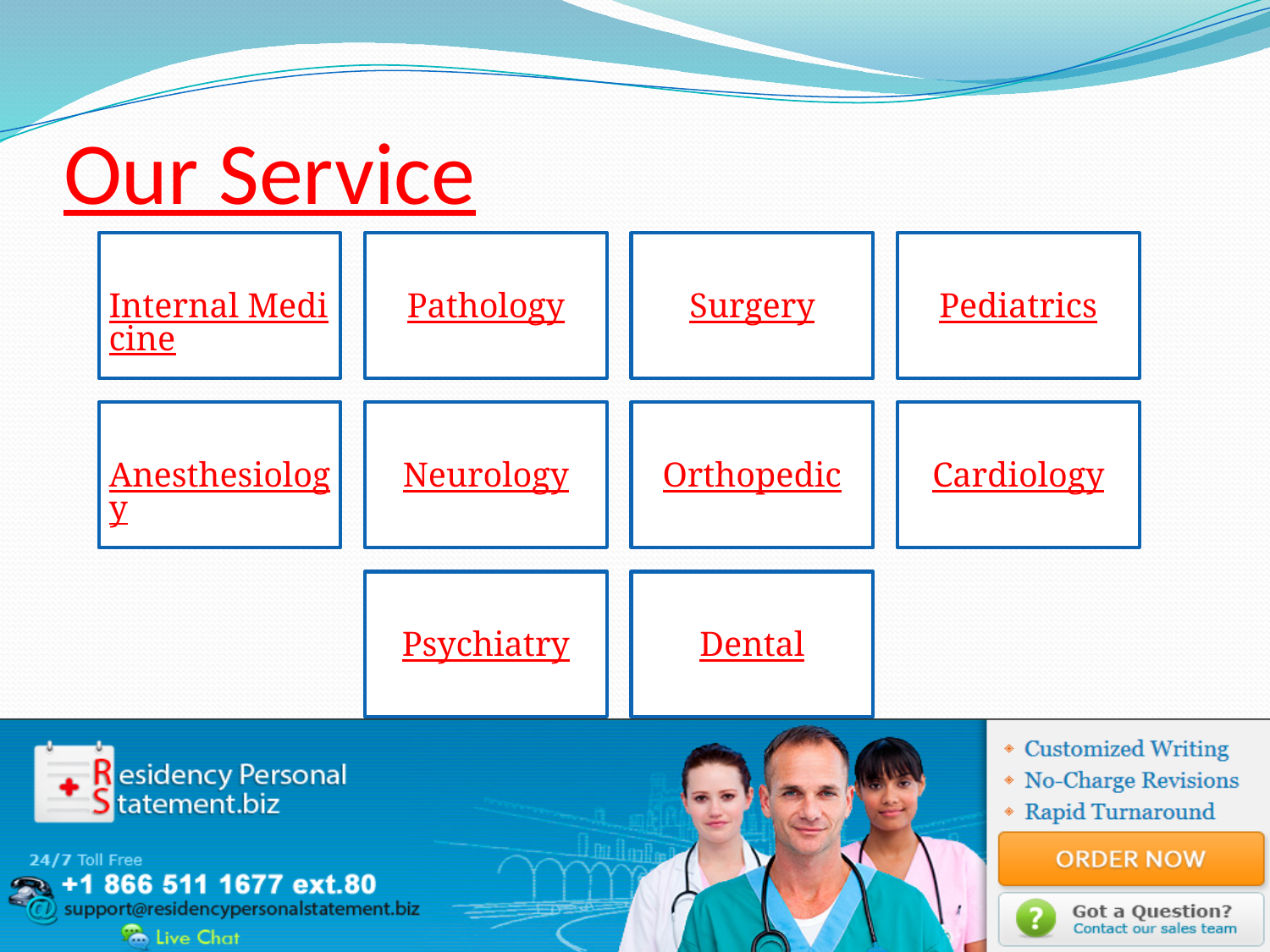

# Our Service
Internal Medicine
Pathology
Surgery
Pediatrics
Anesthesiology
Neurology
Orthopedic
Cardiology
Psychiatry
Dental